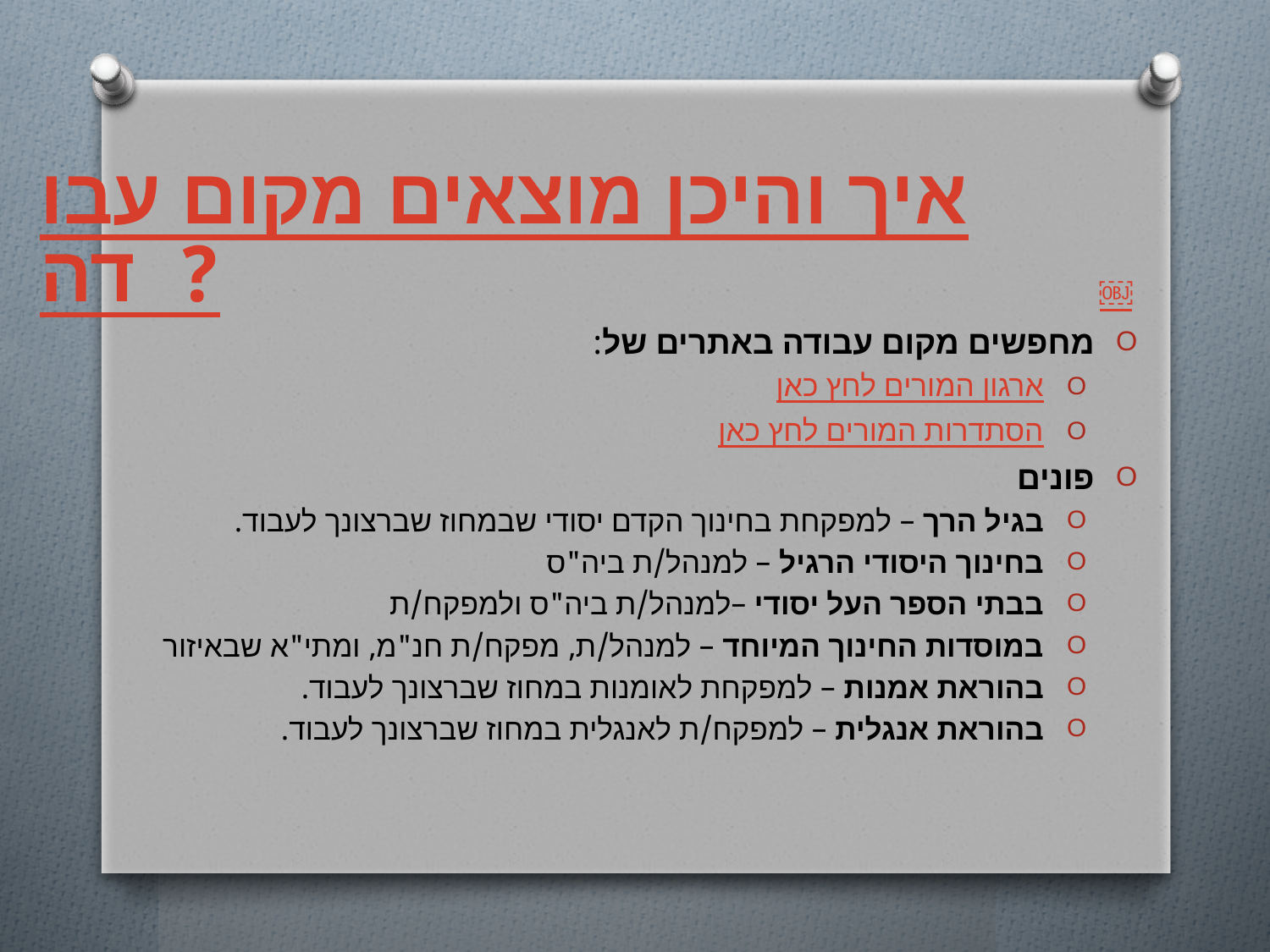

# איך והיכן מוצאים מקום עבודה?
￼
מחפשים מקום עבודה באתרים של:
ארגון המורים לחץ כאן
הסתדרות המורים לחץ כאן
פונים
בגיל הרך – למפקחת בחינוך הקדם יסודי שבמחוז שברצונך לעבוד.
בחינוך היסודי הרגיל – למנהל/ת ביה"ס
בבתי הספר העל יסודי –למנהל/ת ביה"ס ולמפקח/ת
במוסדות החינוך המיוחד – למנהל/ת, מפקח/ת חנ"מ, ומתי"א שבאיזור
בהוראת אמנות – למפקחת לאומנות במחוז שברצונך לעבוד.
בהוראת אנגלית – למפקח/ת לאנגלית במחוז שברצונך לעבוד.